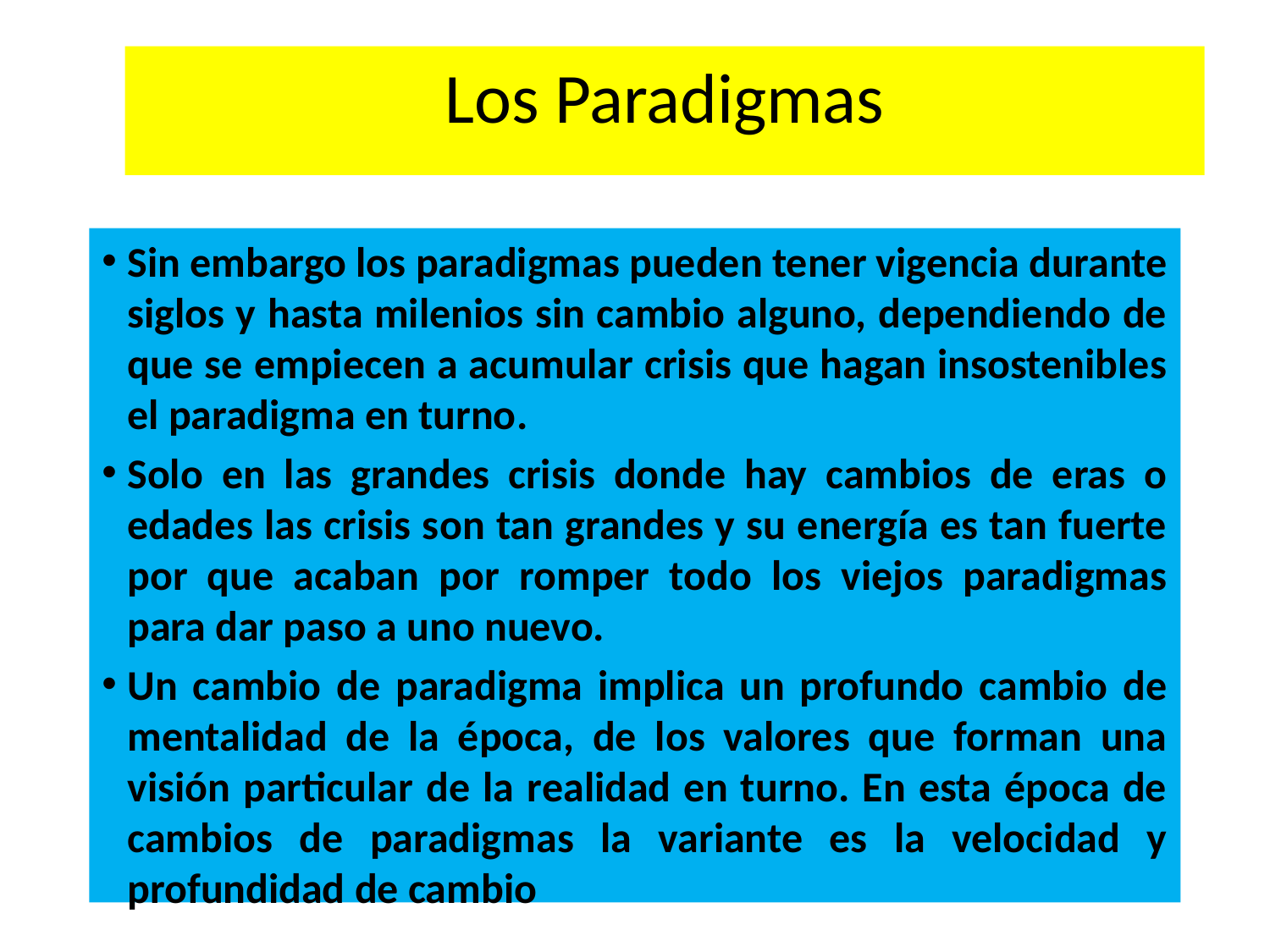

# Los Paradigmas
Sin embargo los paradigmas pueden tener vigencia durante siglos y hasta milenios sin cambio alguno, dependiendo de que se empiecen a acumular crisis que hagan insostenibles el paradigma en turno.
Solo en las grandes crisis donde hay cambios de eras o edades las crisis son tan grandes y su energía es tan fuerte por que acaban por romper todo los viejos paradigmas para dar paso a uno nuevo.
Un cambio de paradigma implica un profundo cambio de mentalidad de la época, de los valores que forman una visión particular de la realidad en turno. En esta época de cambios de paradigmas la variante es la velocidad y profundidad de cambio